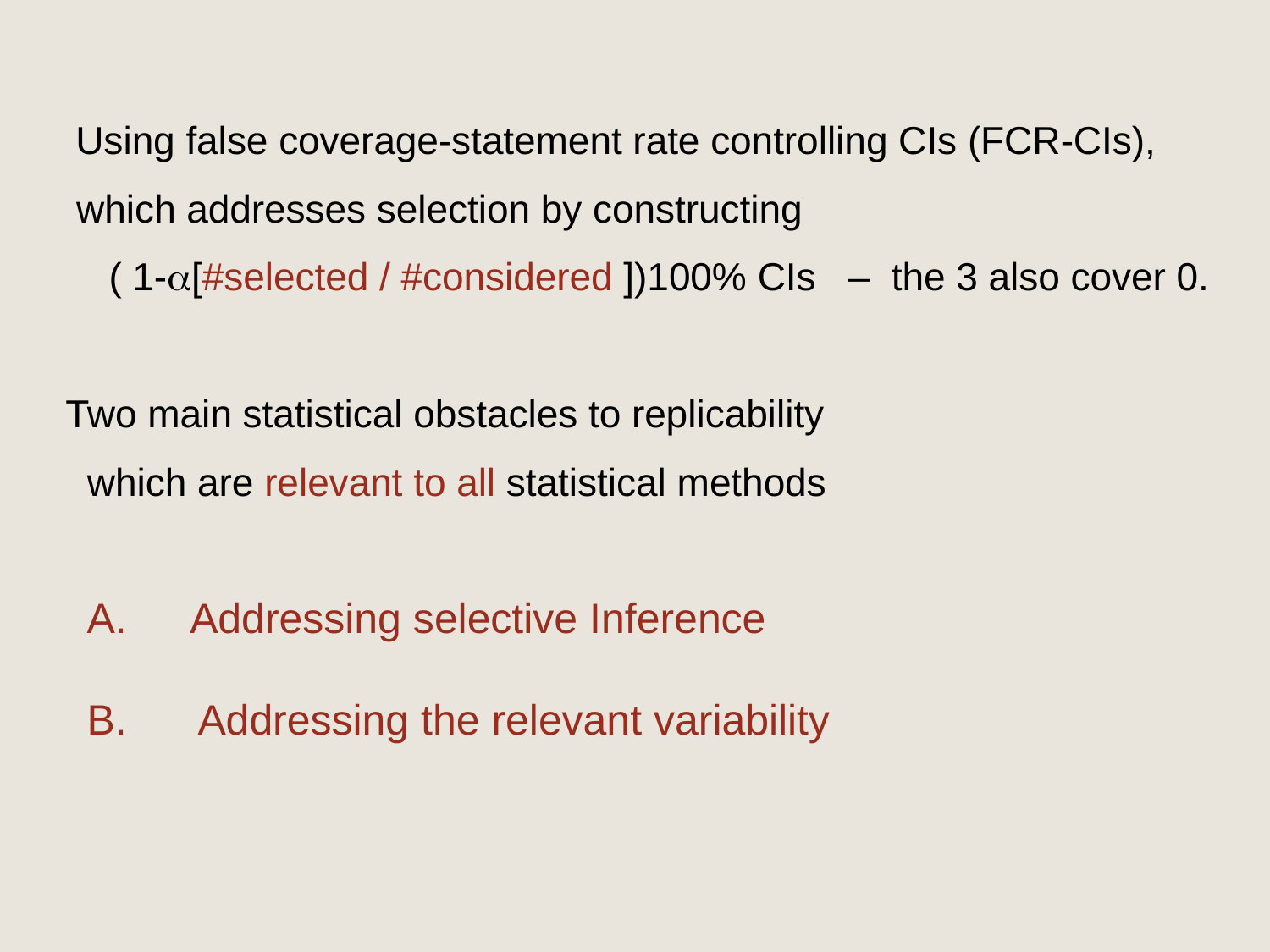

Using false coverage-statement rate controlling CIs (FCR-CIs),
 which addresses selection by constructing
    ( 1-α[#selected / #considered ])100% CIs   –  the 3 also cover 0.

Two main statistical obstacles to replicability
  which are relevant to all statistical methods

Addressing selective Inference

    Addressing the relevant variability